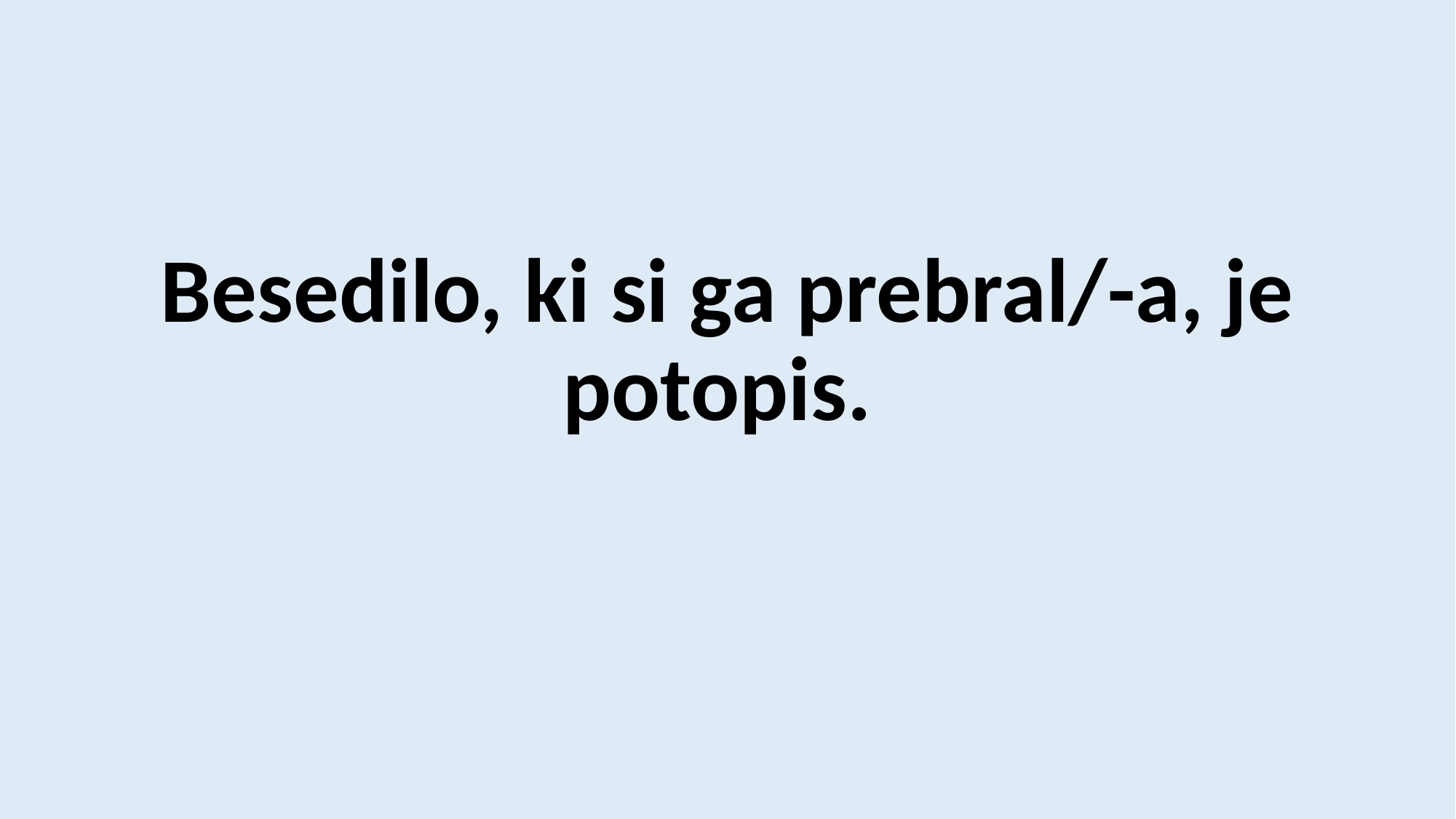

Besedilo, ki si ga prebral/-a, je potopis.